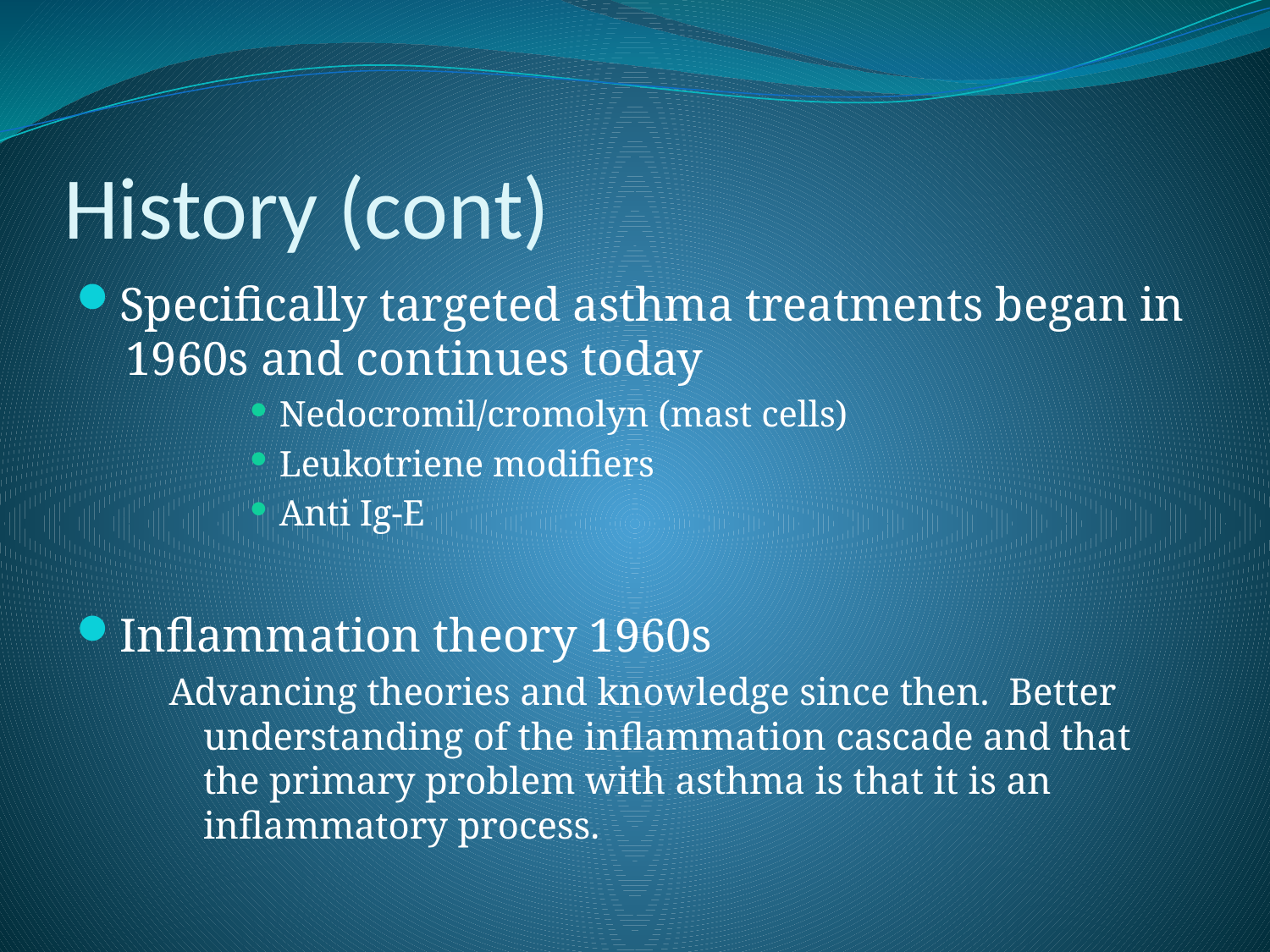

# History (cont)
Specifically targeted asthma treatments began in  1960s and continues today
Nedocromil/cromolyn (mast cells)
Leukotriene modifiers
Anti Ig-E

Inflammation theory 1960s
Advancing theories and knowledge since then.  Better understanding of the inflammation cascade and that the primary problem with asthma is that it is an inflammatory process.